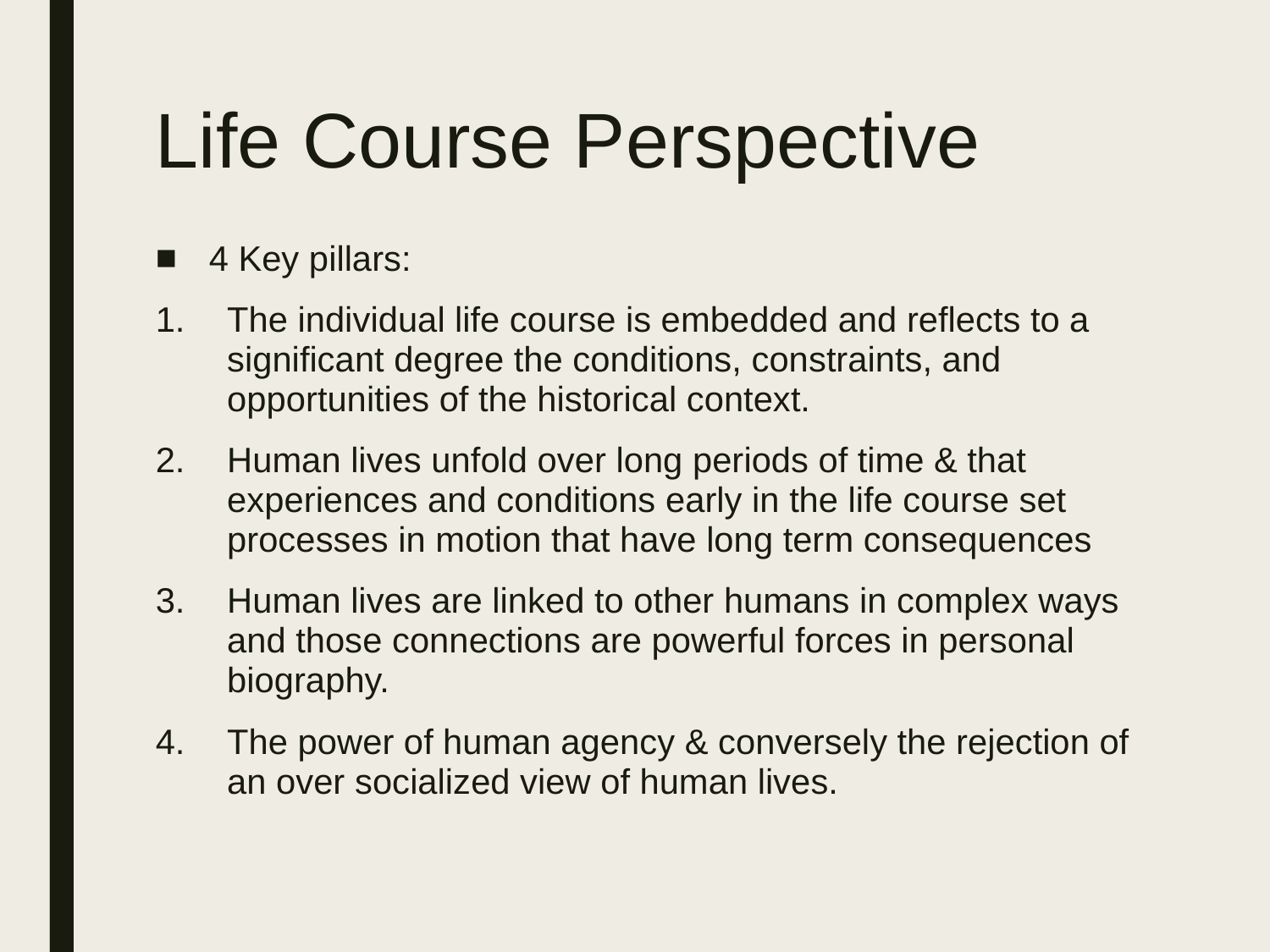

# Life Course Perspective
4 Key pillars:
The individual life course is embedded and reflects to a significant degree the conditions, constraints, and opportunities of the historical context.
Human lives unfold over long periods of time & that experiences and conditions early in the life course set processes in motion that have long term consequences
Human lives are linked to other humans in complex ways and those connections are powerful forces in personal biography.
The power of human agency & conversely the rejection of an over socialized view of human lives.